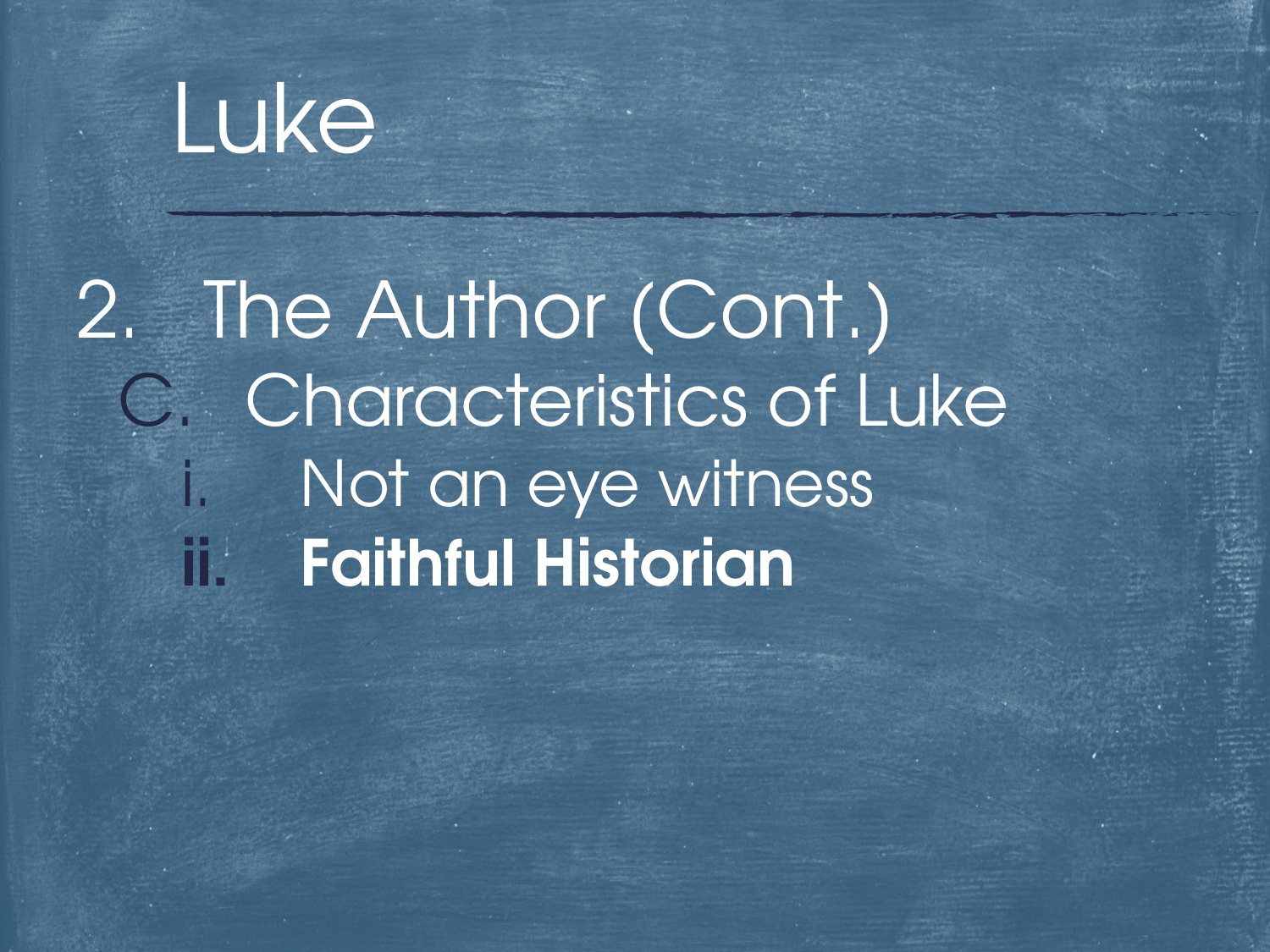

# Luke
2.	The Author (Cont.)
C.	Characteristics of Luke
Not an eye witness
Faithful Historian